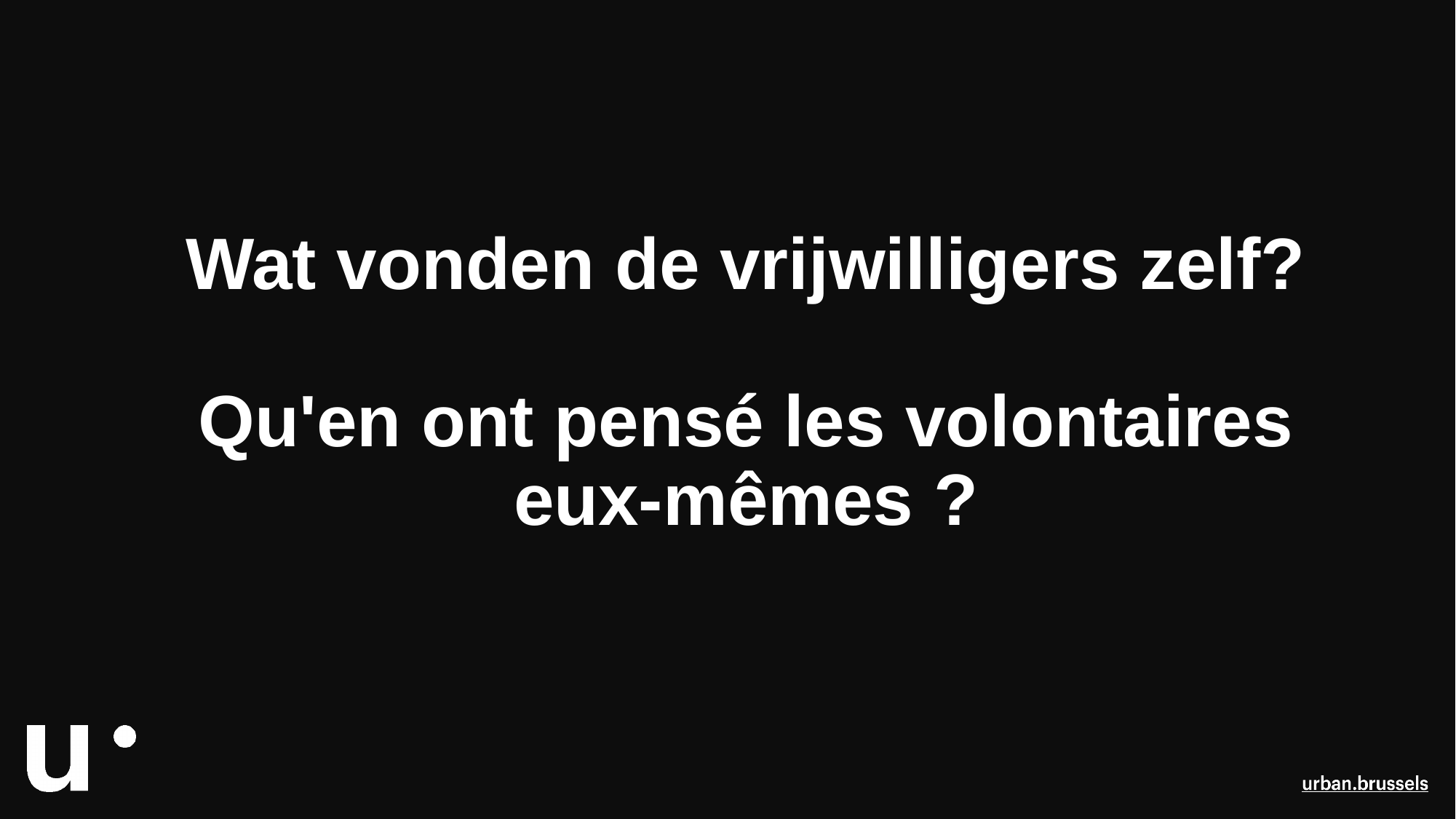

# Wat vonden de vrijwilligers zelf? Qu'en ont pensé les volontaires eux-mêmes ?